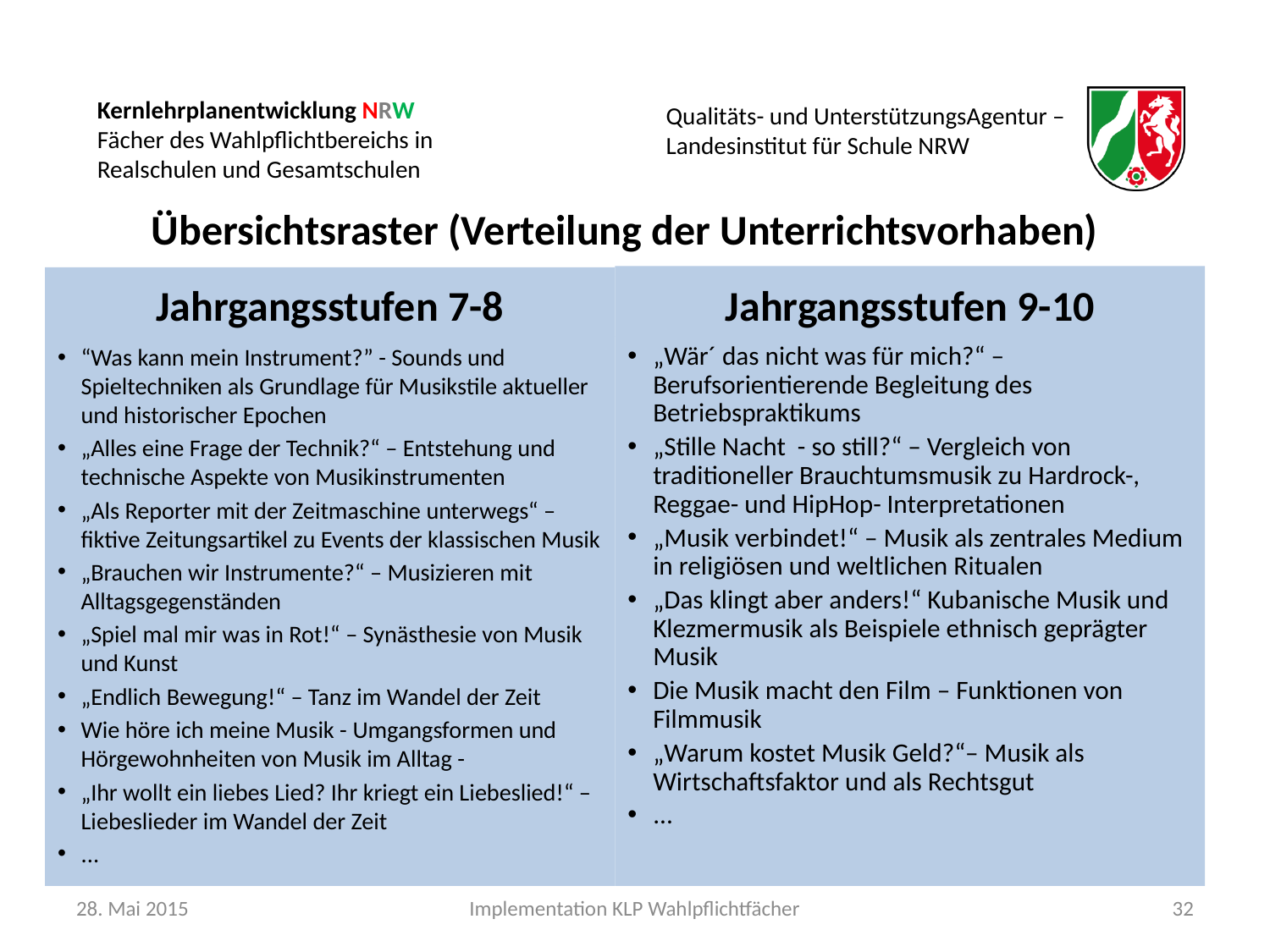

# Übersichtsraster (Verteilung der Unterrichtsvorhaben)
Jahrgangsstufen 9-10
Jahrgangsstufen 7-8
“Was kann mein Instrument?” - Sounds und Spieltechniken als Grundlage für Musikstile aktueller und historischer Epochen
„Alles eine Frage der Technik?“ – Entstehung und technische Aspekte von Musikinstrumenten
„Als Reporter mit der Zeitmaschine unterwegs“ – fiktive Zeitungsartikel zu Events der klassischen Musik
„Brauchen wir Instrumente?“ – Musizieren mit Alltagsgegenständen
„Spiel mal mir was in Rot!“ – Synästhesie von Musik und Kunst
„Endlich Bewegung!“ – Tanz im Wandel der Zeit
Wie höre ich meine Musik - Umgangsformen und Hörgewohnheiten von Musik im Alltag -
„Ihr wollt ein liebes Lied? Ihr kriegt ein Liebeslied!“ – Liebeslieder im Wandel der Zeit
...
„Wär´ das nicht was für mich?“ – Berufsorientierende Begleitung des Betriebspraktikums
„Stille Nacht  - so still?“ – Vergleich von traditioneller Brauchtumsmusik zu Hardrock-, Reggae- und HipHop- Interpretationen
„Musik verbindet!“ – Musik als zentrales Medium in religiösen und weltlichen Ritualen
„Das klingt aber anders!“ Kubanische Musik und Klezmermusik als Beispiele ethnisch geprägter Musik
Die Musik macht den Film – Funktionen von Filmmusik
„Warum kostet Musik Geld?“– Musik als Wirtschaftsfaktor und als Rechtsgut
...
28. Mai 2015
Implementation KLP Wahlpflichtfächer
32